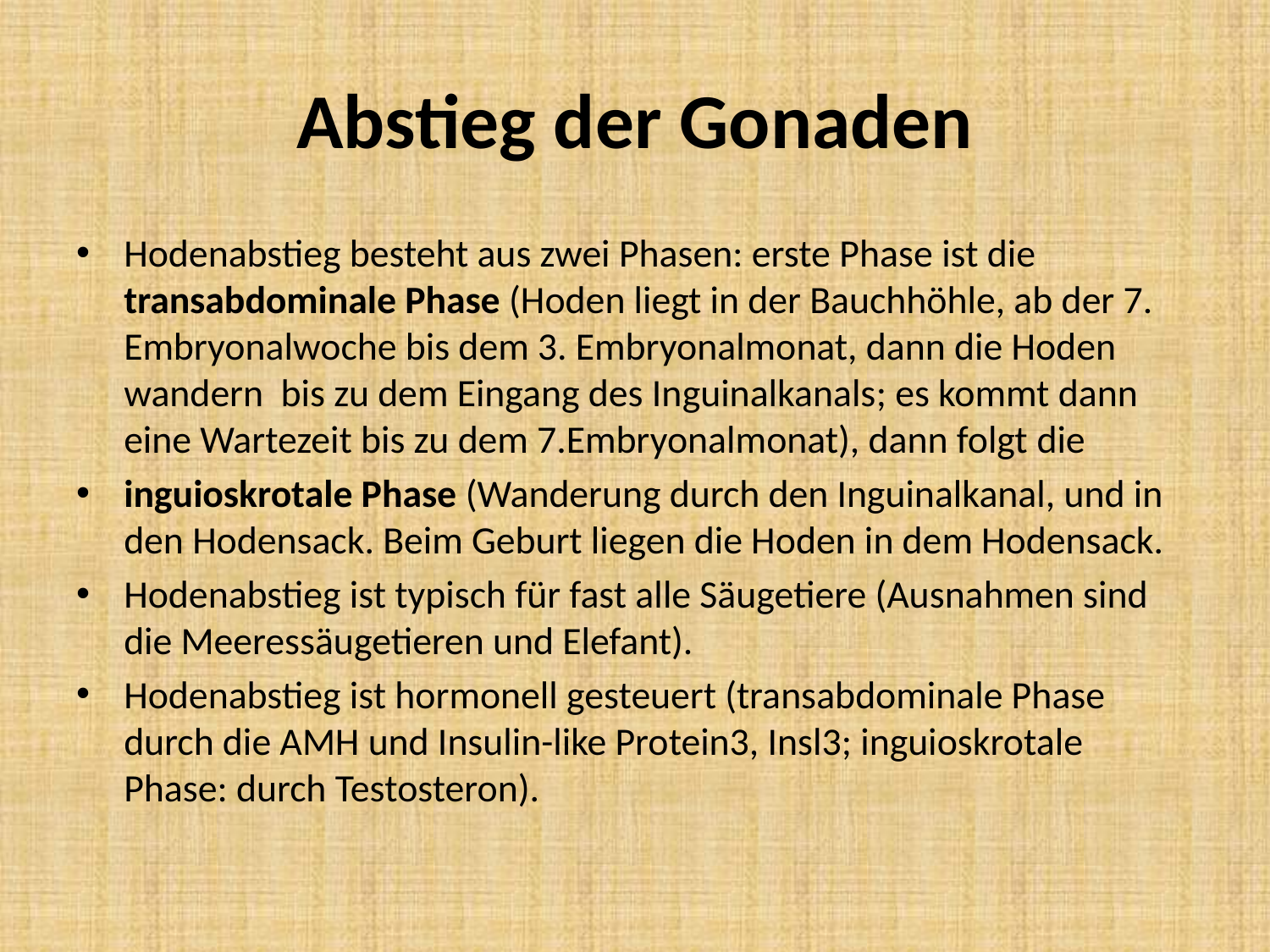

# Abstieg der Gonaden
Hodenabstieg besteht aus zwei Phasen: erste Phase ist die transabdominale Phase (Hoden liegt in der Bauchhöhle, ab der 7. Embryonalwoche bis dem 3. Embryonalmonat, dann die Hoden wandern  bis zu dem Eingang des Inguinalkanals; es kommt dann eine Wartezeit bis zu dem 7.Embryonalmonat), dann folgt die
inguioskrotale Phase (Wanderung durch den Inguinalkanal, und in den Hodensack. Beim Geburt liegen die Hoden in dem Hodensack.
Hodenabstieg ist typisch für fast alle Säugetiere (Ausnahmen sind die Meeressäugetieren und Elefant).
Hodenabstieg ist hormonell gesteuert (transabdominale Phase durch die AMH und Insulin-like Protein3, Insl3; inguioskrotale Phase: durch Testosteron).